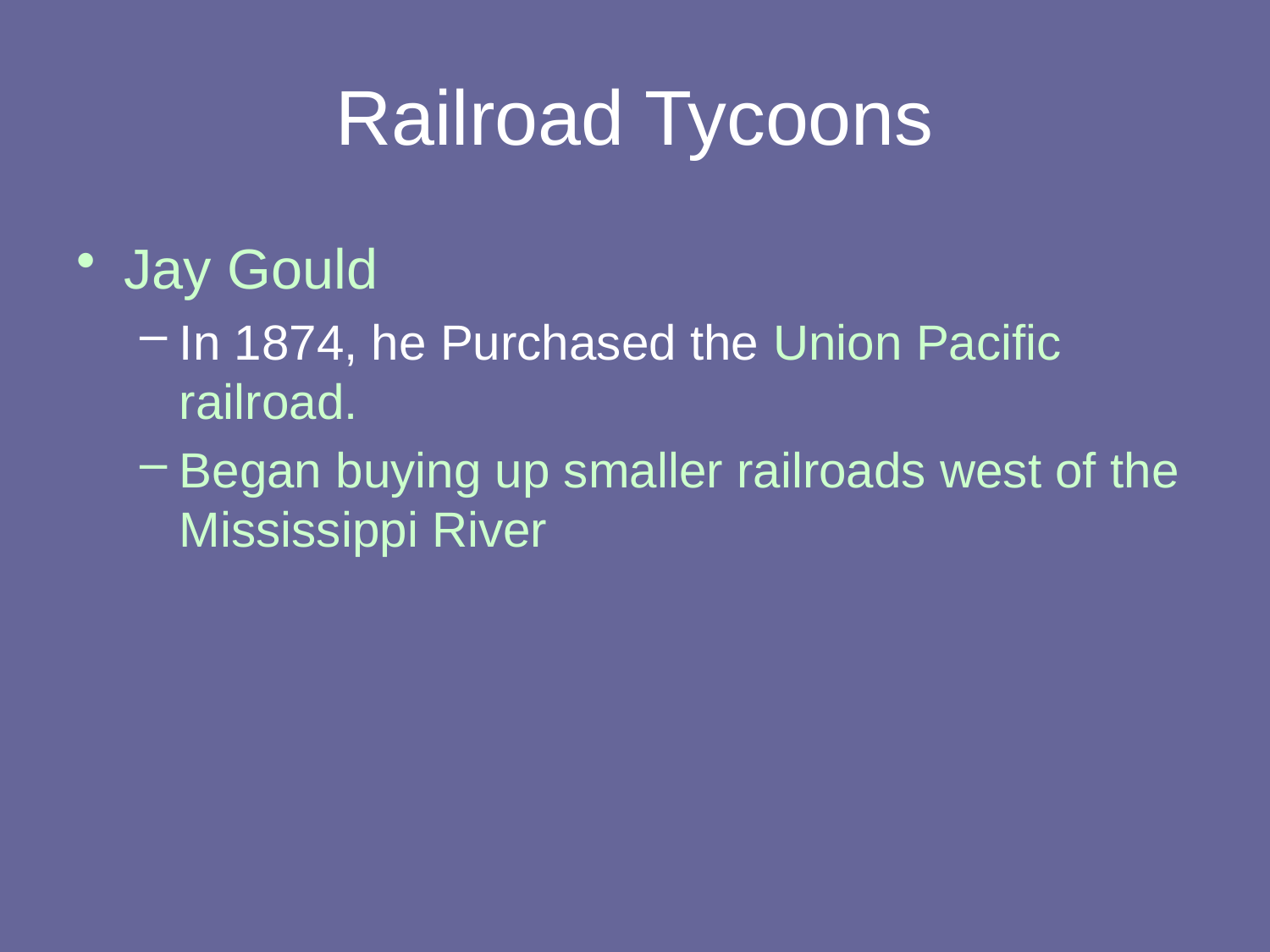

# Railroad Tycoons
Jay Gould
In 1874, he Purchased the Union Pacific railroad.
Began buying up smaller railroads west of the Mississippi River